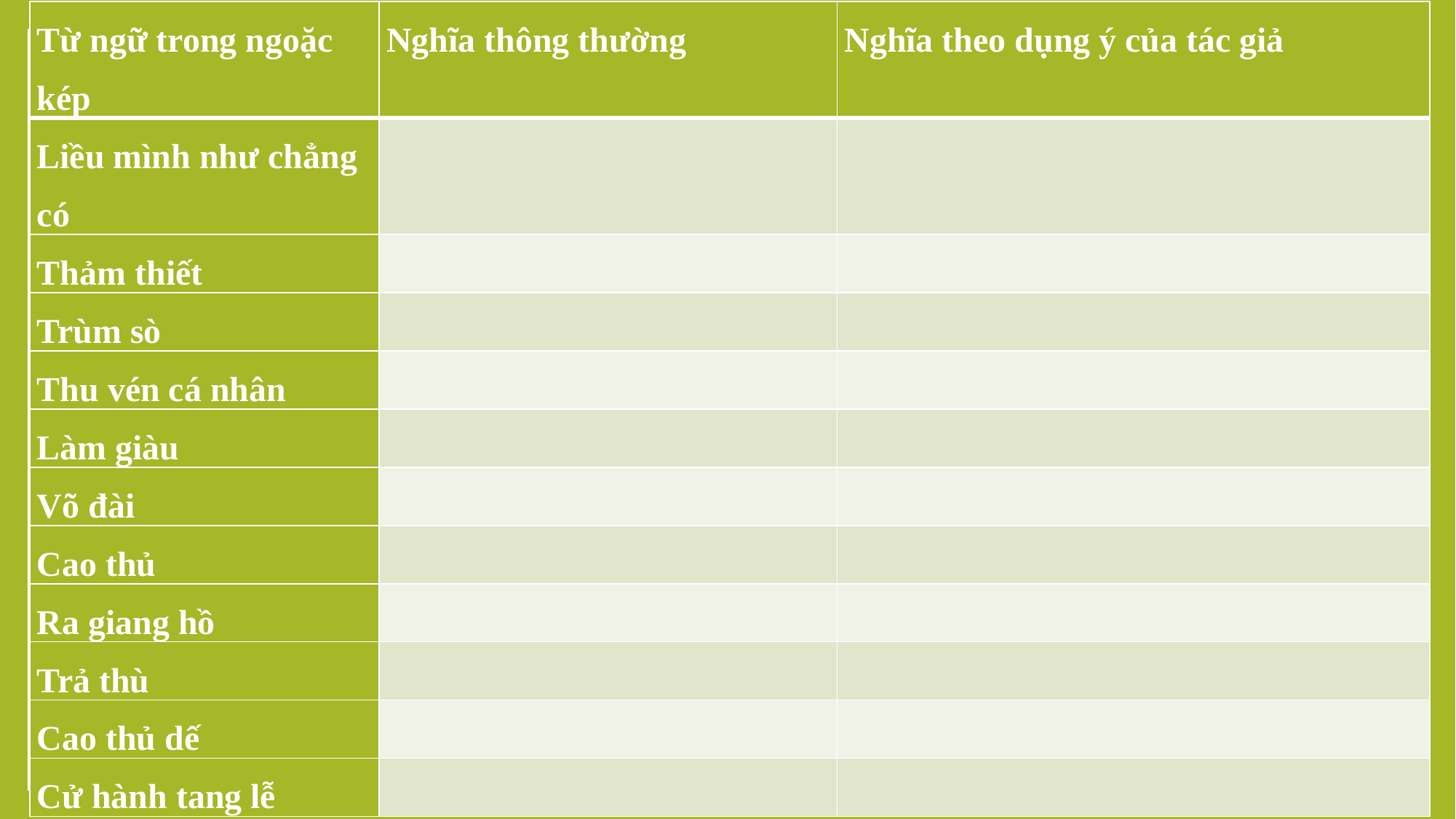

| Từ ngữ trong ngoặc kép | Nghĩa thông thường | Nghĩa theo dụng ý của tác giả |
| --- | --- | --- |
| Liều mình như chẳng có |  |  |
| Thảm thiết |  |  |
| Trùm sò |  |  |
| Thu vén cá nhân |  |  |
| Làm giàu |  |  |
| Võ đài |  |  |
| Cao thủ |  |  |
| Ra giang hồ |  |  |
| Trả thù |  |  |
| Cao thủ dế |  |  |
| Cử hành tang lễ |  |  |
#